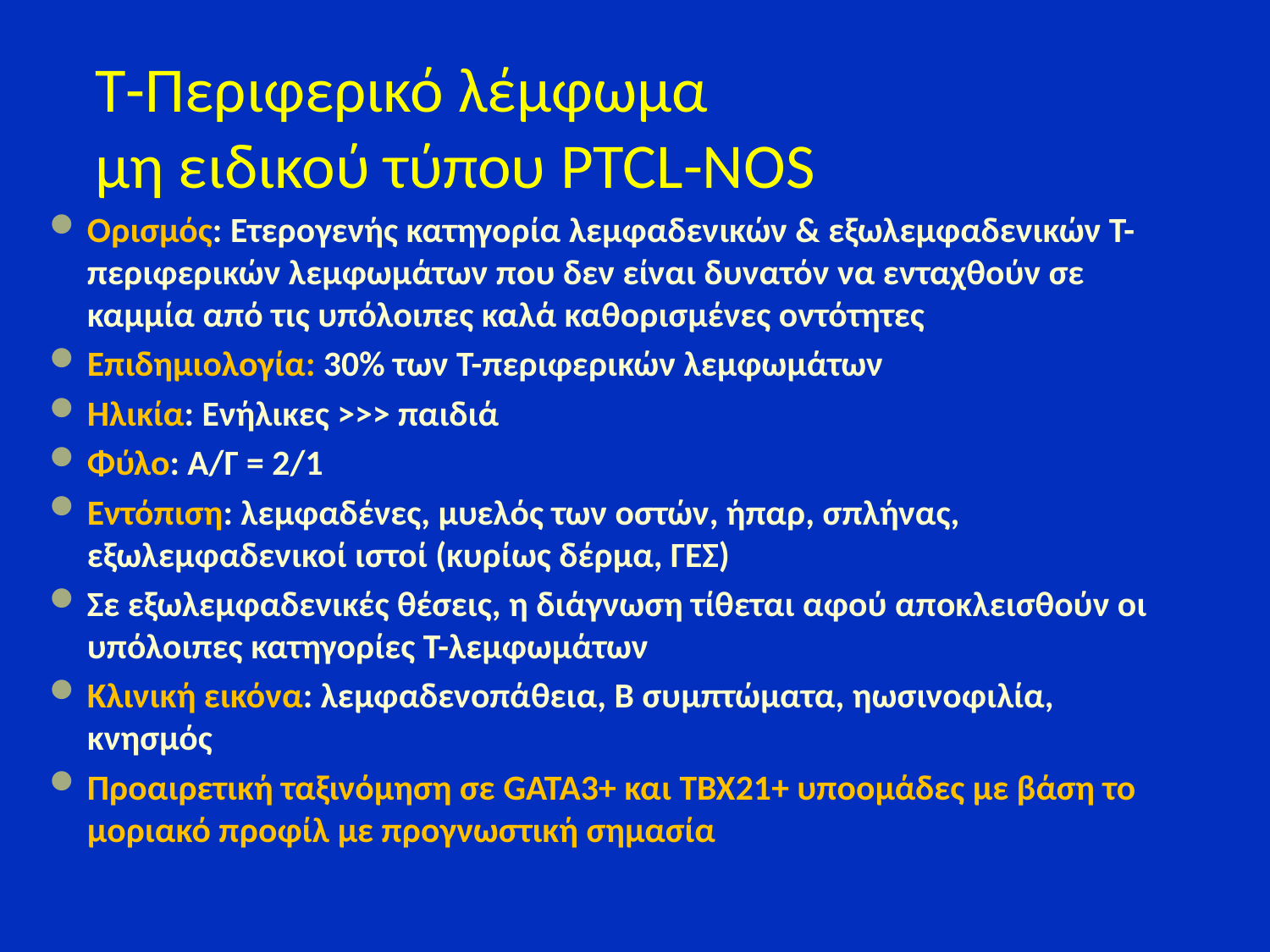

T-Περιφερικό λέμφωμα
μη ειδικού τύπου PTCL-NOS
Oρισμός: Ετερογενής κατηγορία λεμφαδενικών & εξωλεμφαδενικών Τ-περιφερικών λεμφωμάτων που δεν είναι δυνατόν να ενταχθούν σε καμμία από τις υπόλοιπες καλά καθορισμένες οντότητες
Επιδημιολογία: 30% των Τ-περιφερικών λεμφωμάτων
Ηλικία: Ενήλικες >>> παιδιά
Φύλο: Α/Γ = 2/1
Εντόπιση: λεμφαδένες, μυελός των οστών, ήπαρ, σπλήνας, εξωλεμφαδενικοί ιστοί (κυρίως δέρμα, ΓΕΣ)
Σε εξωλεμφαδενικές θέσεις, η διάγνωση τίθεται αφού αποκλεισθούν οι υπόλοιπες κατηγορίες Τ-λεμφωμάτων
Κλινική εικόνα: λεμφαδενοπάθεια, Β συμπτώματα, ηωσινοφιλία, κνησμός
Προαιρετική ταξινόμηση σε GATA3+ και TBX21+ υποομάδες με βάση το μοριακό προφίλ με προγνωστική σημασία